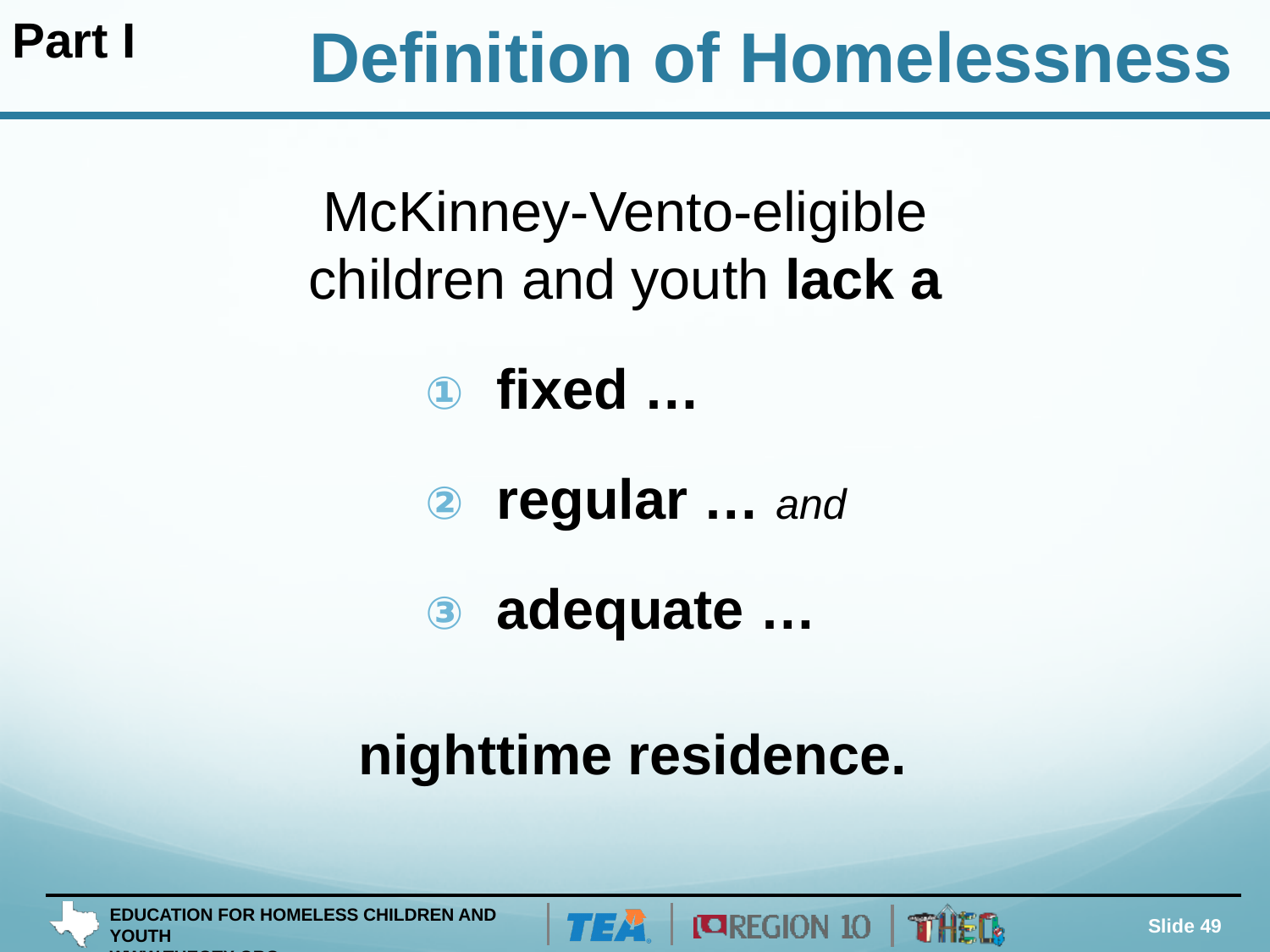

Part I
Definition of Homelessness
McKinney-Vento-eligible
children and youth lack a
fixed …
regular … and
adequate …
nighttime residence.

Slide 49